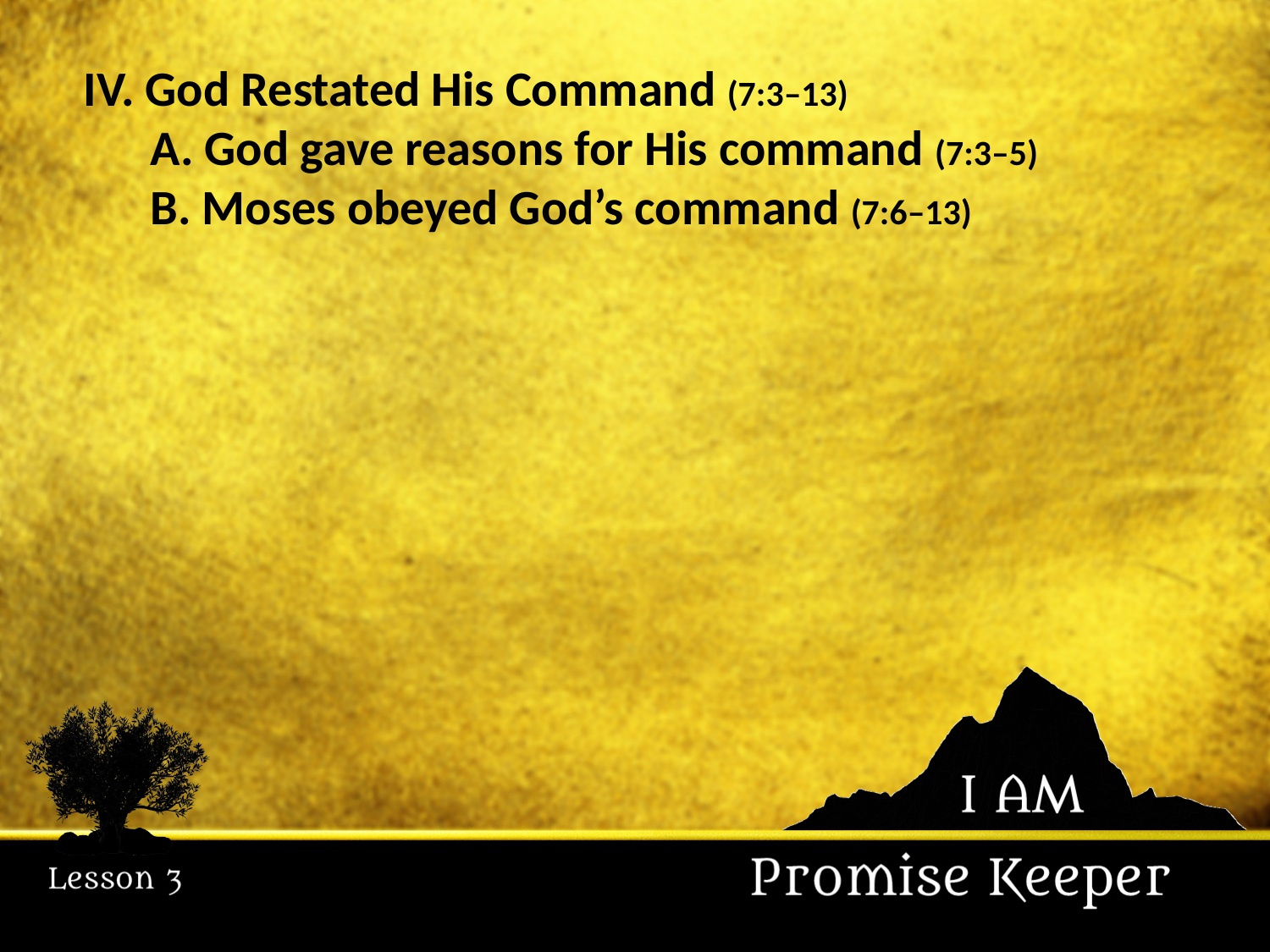

IV. God Restated His Command (7:3–13)
	A. God gave reasons for His command (7:3–5)
	B. Moses obeyed God’s command (7:6–13)